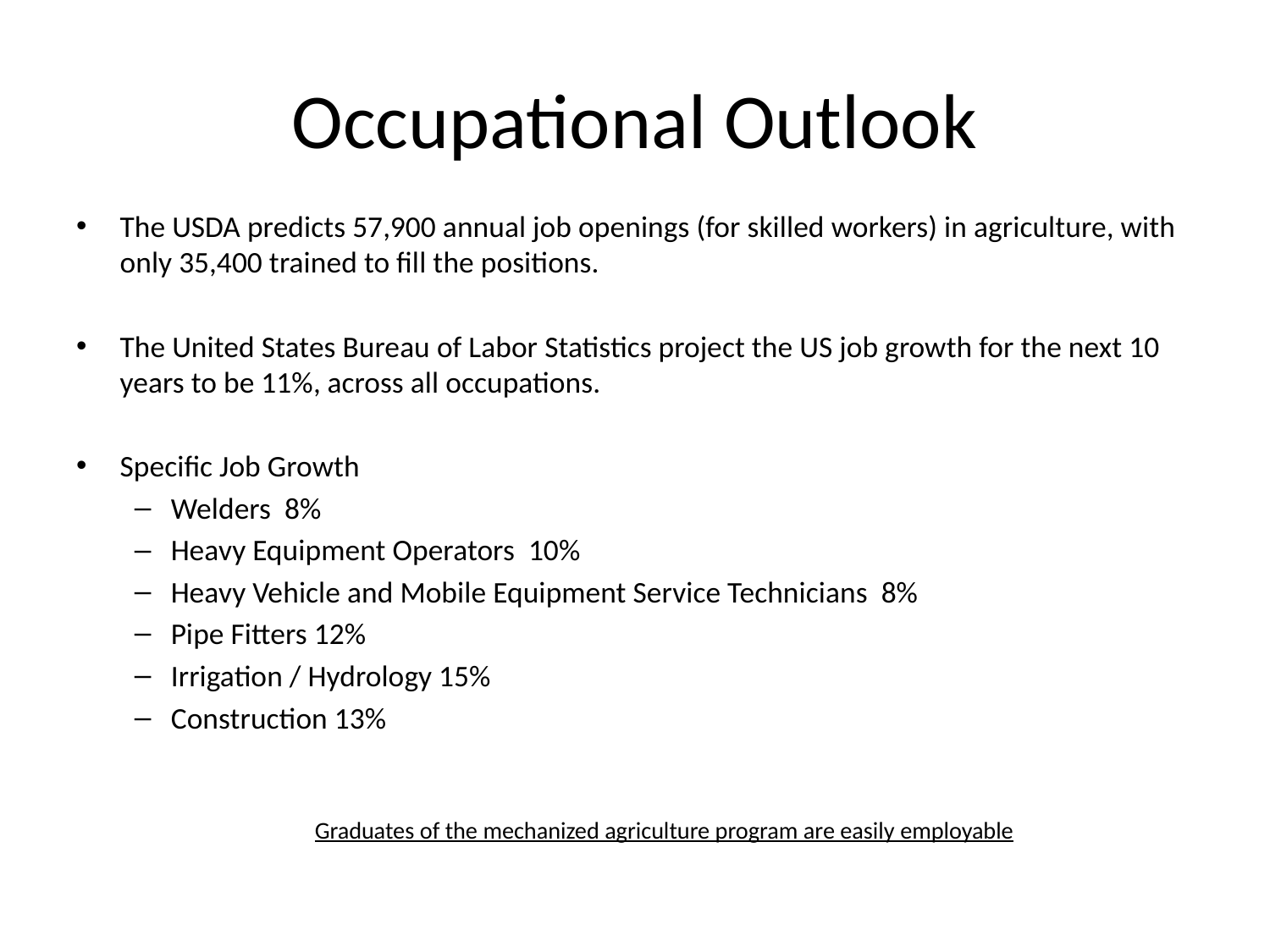

# Occupational Outlook
The USDA predicts 57,900 annual job openings (for skilled workers) in agriculture, with only 35,400 trained to fill the positions.

The United States Bureau of Labor Statistics project the US job growth for the next 10 years to be 11%, across all occupations.

Specific Job Growth
Welders  8%
Heavy Equipment Operators  10%
Heavy Vehicle and Mobile Equipment Service Technicians  8%
Pipe Fitters 12%
Irrigation / Hydrology 15%
Construction 13%

Graduates of the mechanized agriculture program are easily employable